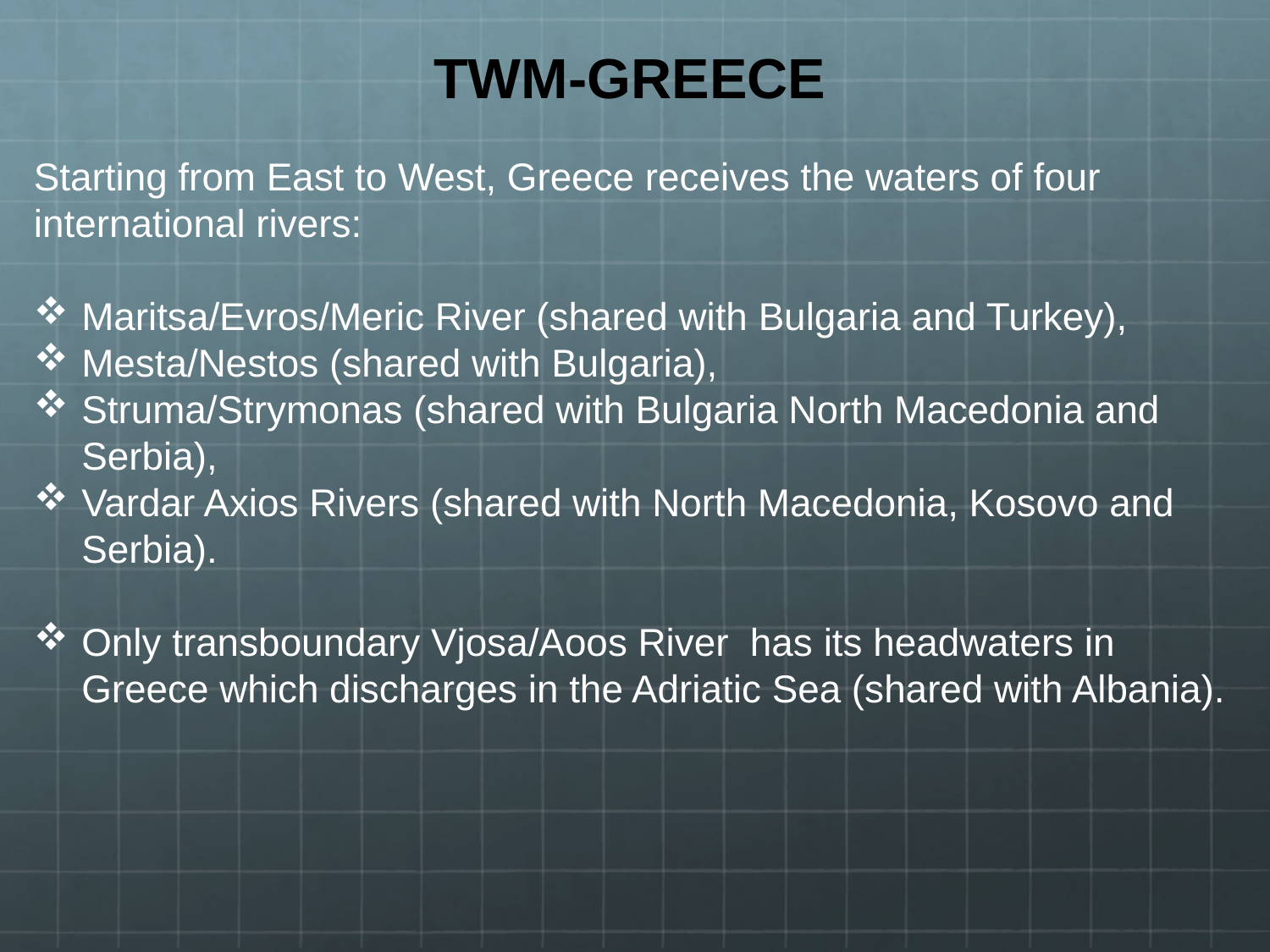

TWM-GREECE
Starting from East to West, Greece receives the waters of four international rivers:

Maritsa/Evros/Meric River (shared with Bulgaria and Turkey),
Mesta/Nestos (shared with Bulgaria),
Struma/Strymonas (shared with Bulgaria North Macedonia and Serbia),
Vardar Axios Rivers (shared with North Macedonia, Kosovo and Serbia).

Only transboundary Vjosa/Aoos River  has its headwaters in Greece which discharges in the Adriatic Sea (shared with Albania).